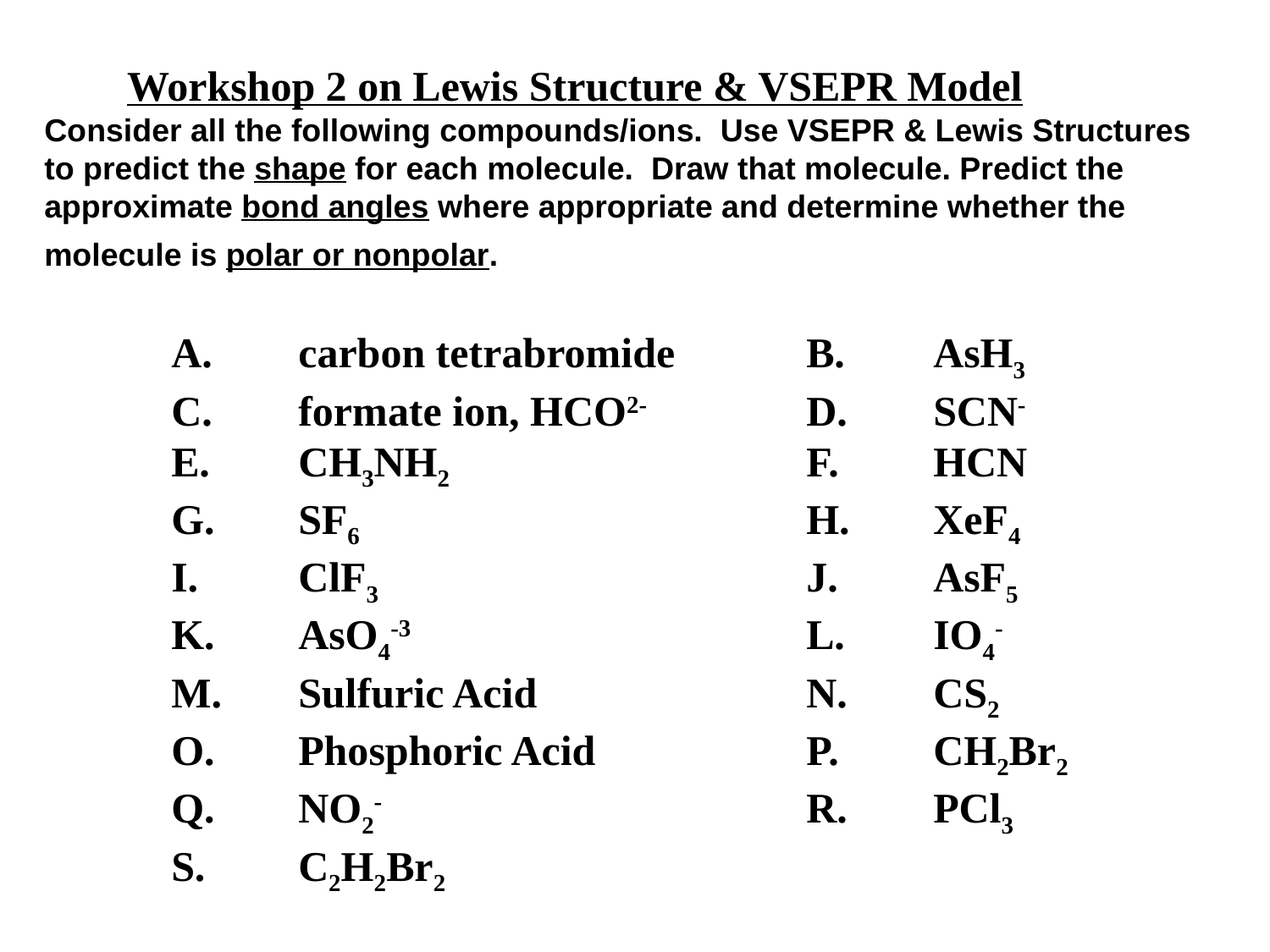

Workshop 2 on Lewis Structure & VSEPR Model
Consider all the following compounds/ions.  Use VSEPR & Lewis Structures to predict the shape for each molecule.  Draw that molecule. Predict the approximate bond angles where appropriate and determine whether the molecule is polar or nonpolar.

	A.	carbon tetrabromide		B.	AsH3
	C.	formate ion, HCO2-		D.	SCN-
	E.	CH3NH2			F.	HCN
	G.	SF6				H.	XeF4
	I.	ClF3				J.	AsF5
	K.	AsO4-3				L.	IO4-
	M.	Sulfuric Acid			N.	CS2
	O.	Phosphoric Acid		P. 	CH2Br2 		Q.	NO2-				R.	PCl3
	S.	C2H2Br2